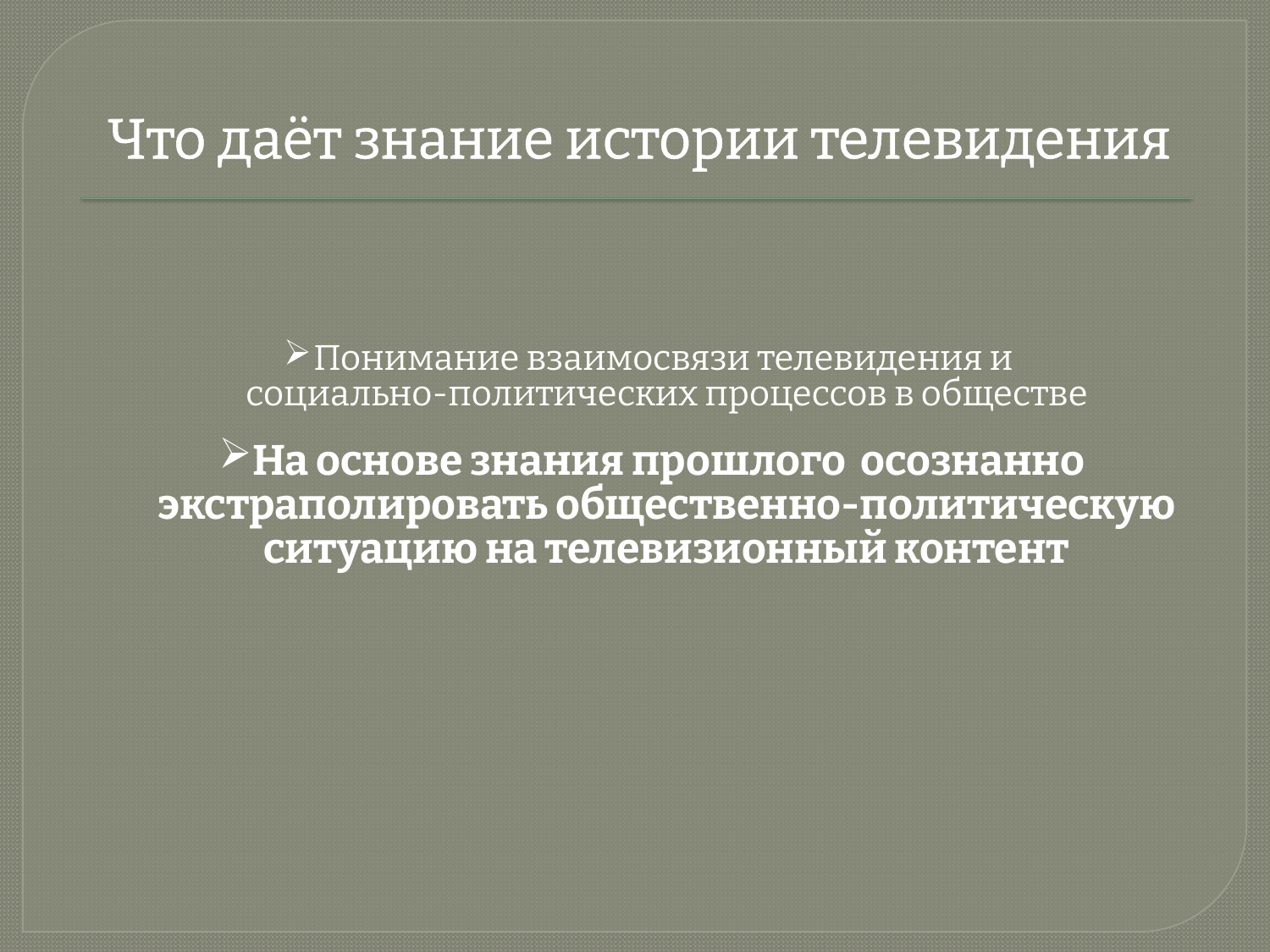

# Что даёт знание истории телевидения
Понимание взаимосвязи телевидения и
социально-политических процессов в обществе

На основе знания прошлого  осознанно экстраполировать общественно-политическую ситуацию на телевизионный контент